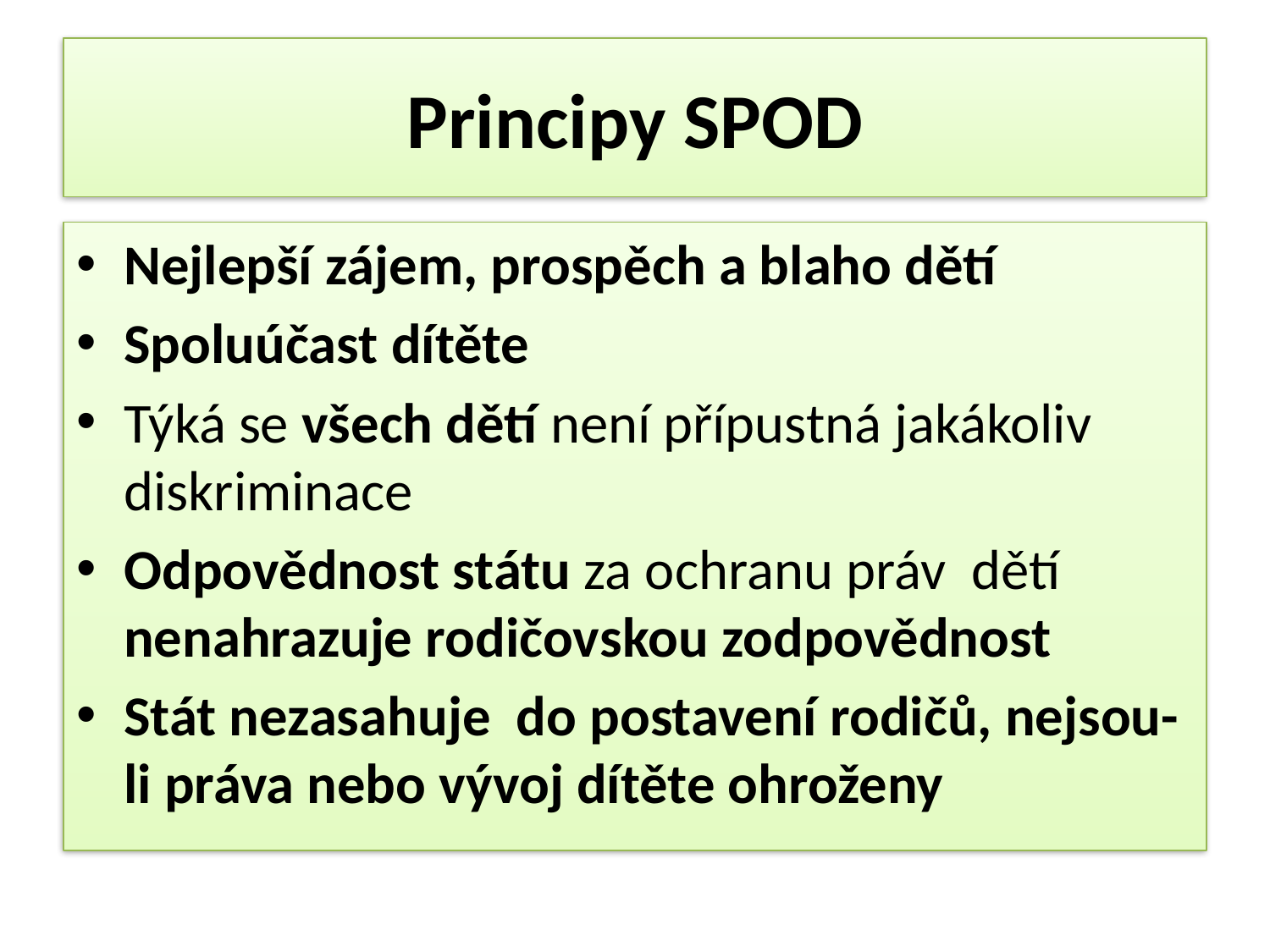

# Principy SPOD
Nejlepší zájem, prospěch a blaho dětí
Spoluúčast dítěte
Týká se všech dětí není přípustná jakákoliv diskriminace
Odpovědnost státu za ochranu práv  dětí nenahrazuje rodičovskou zodpovědnost
Stát nezasahuje  do postavení rodičů, nejsou-li práva nebo vývoj dítěte ohroženy